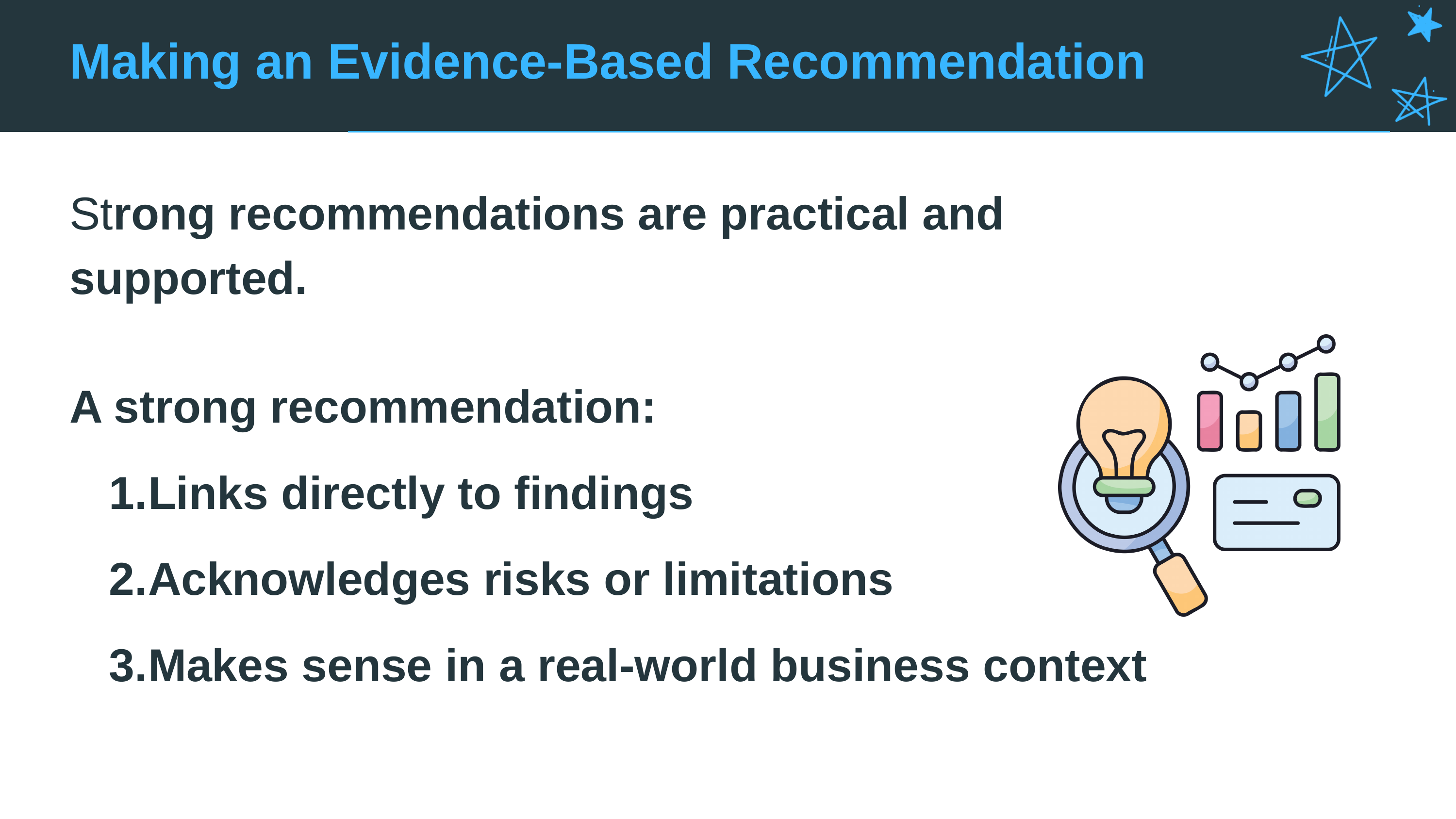

Making an Evidence-Based Recommendation

Strong recommendations are practical and supported.

A strong recommendation:
Links directly to findings
Acknowledges risks or limitations
Makes sense in a real-world business context